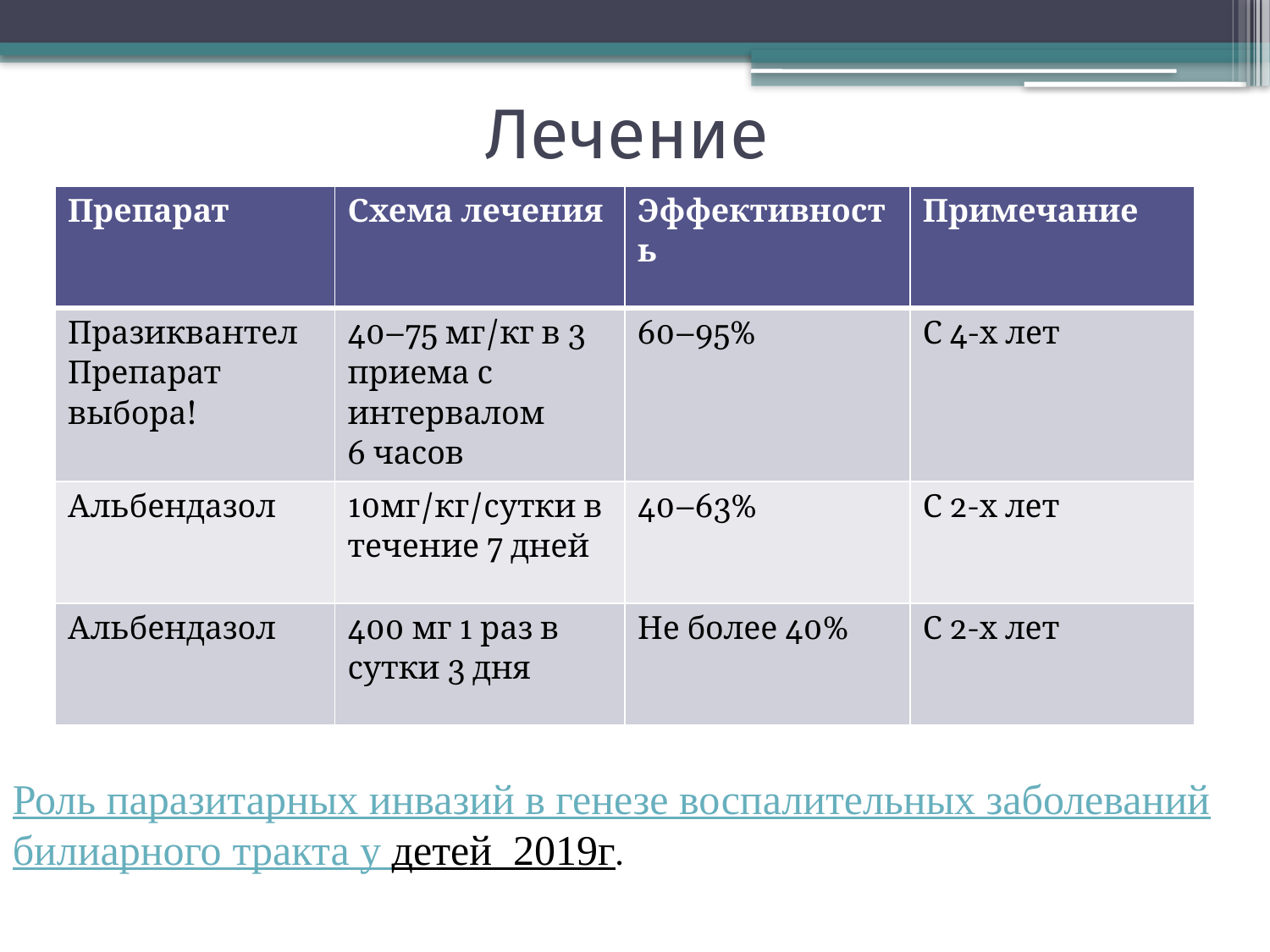

# Лечение
| Препарат | Схема лечения | Эффективность | Примечание |
| --- | --- | --- | --- |
| Празиквантел Препарат выбора! | 40–75 мг/кг в 3 приема с интервалом 6 часов | 60–95% | С 4-х лет |
| Альбендазол | 10мг/кг/сутки в течение 7 дней | 40–63% | С 2-х лет |
| Альбендазол | 400 мг 1 раз в сутки 3 дня | Не более 40% | С 2-х лет |
Роль паразитарных инвазий в генезе воспалительных заболеваний
билиарного тракта у детей  2019г.